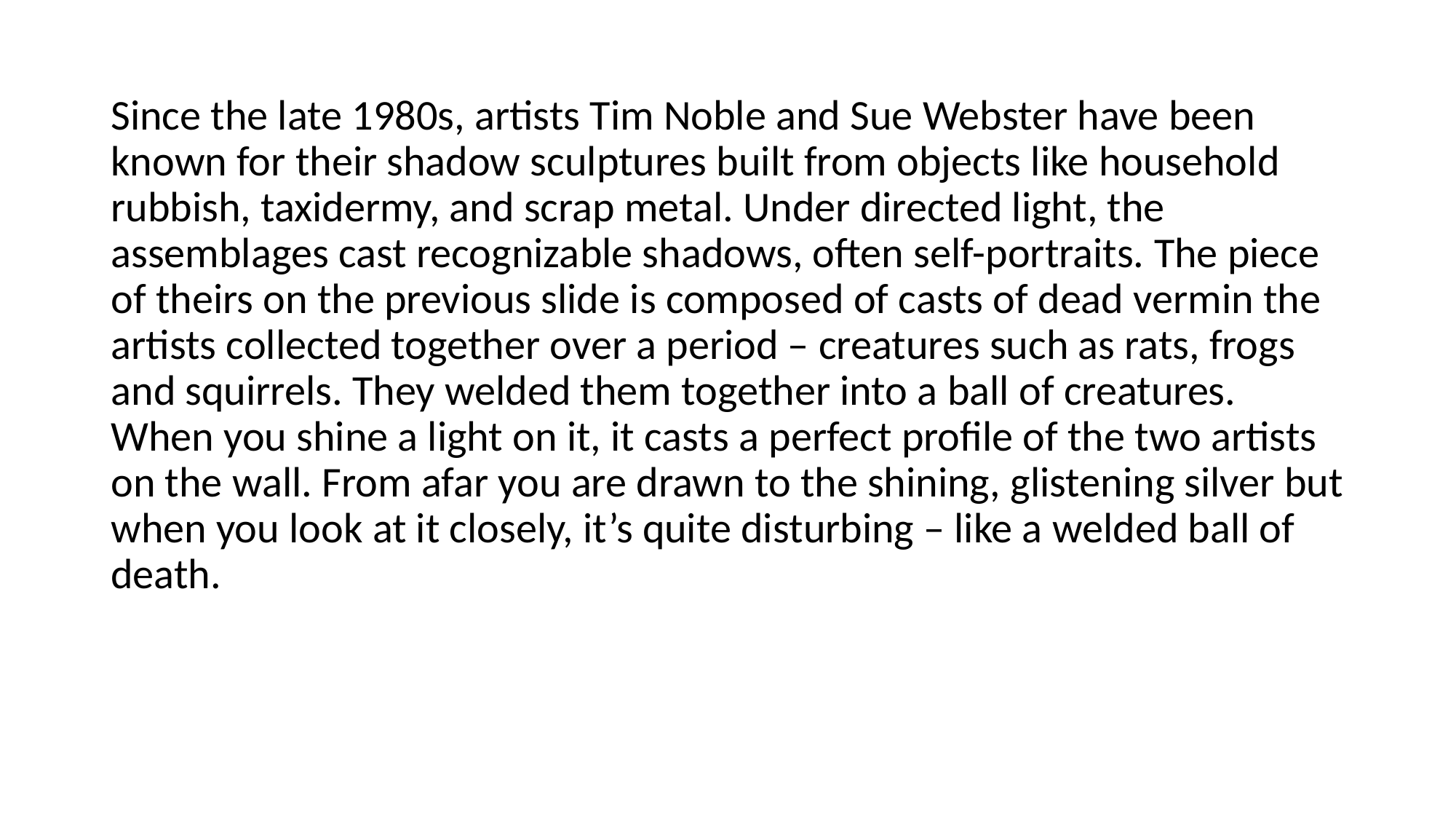

Since the late 1980s, artists Tim Noble and Sue Webster have been known for their shadow sculptures built from objects like household rubbish, taxidermy, and scrap metal. Under directed light, the assemblages cast recognizable shadows, often self-portraits. The piece of theirs on the previous slide is composed of casts of dead vermin the artists collected together over a period – creatures such as rats, frogs and squirrels. They welded them together into a ball of creatures. When you shine a light on it, it casts a perfect profile of the two artists on the wall. From afar you are drawn to the shining, glistening silver but when you look at it closely, it’s quite disturbing – like a welded ball of death.